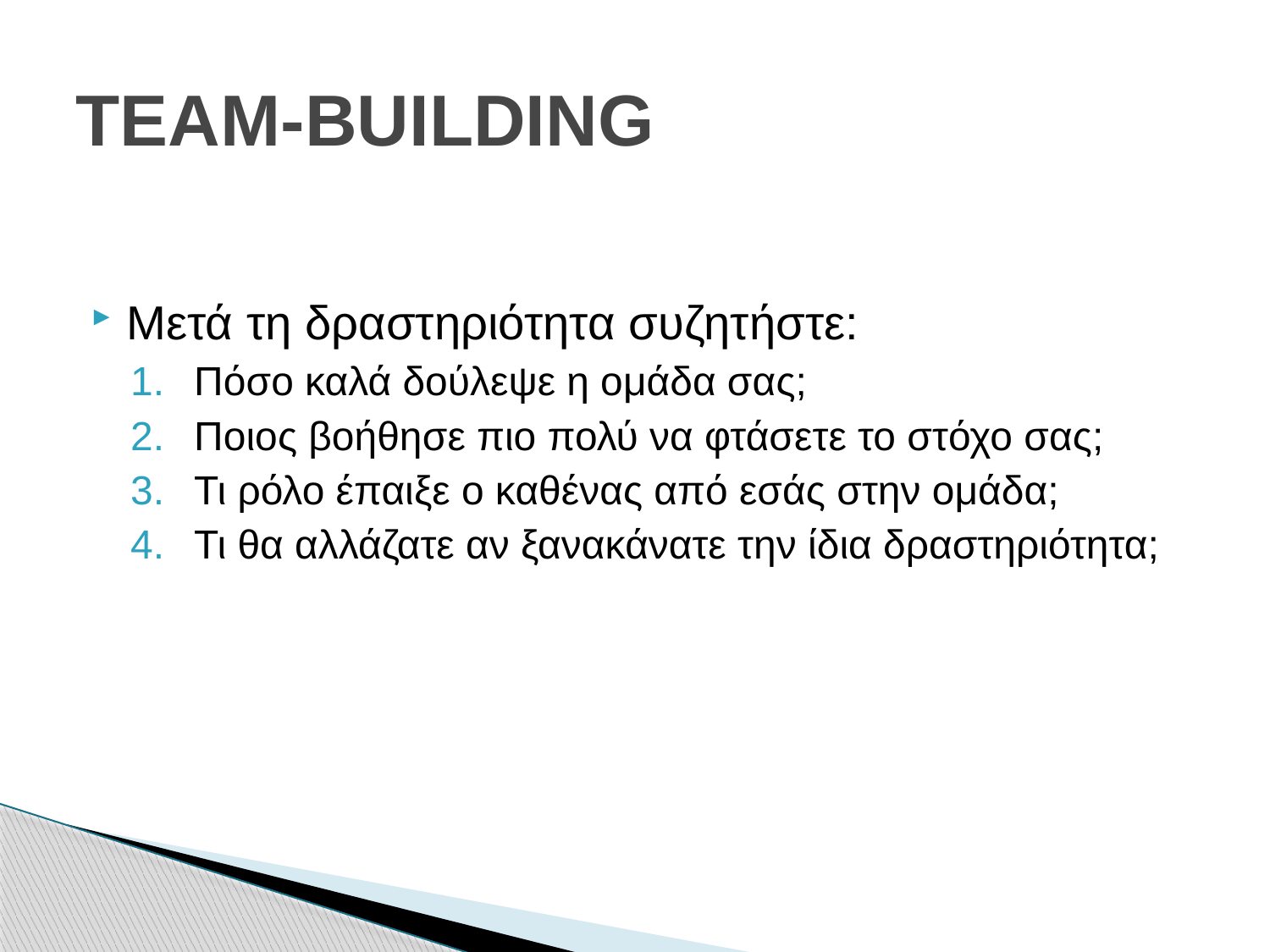

# TEAM-BUILDING
Μετά τη δραστηριότητα συζητήστε:
Πόσο καλά δούλεψε η ομάδα σας;
Ποιος βοήθησε πιο πολύ να φτάσετε το στόχο σας;
Τι ρόλο έπαιξε ο καθένας από εσάς στην ομάδα;
Τι θα αλλάζατε αν ξανακάνατε την ίδια δραστηριότητα;